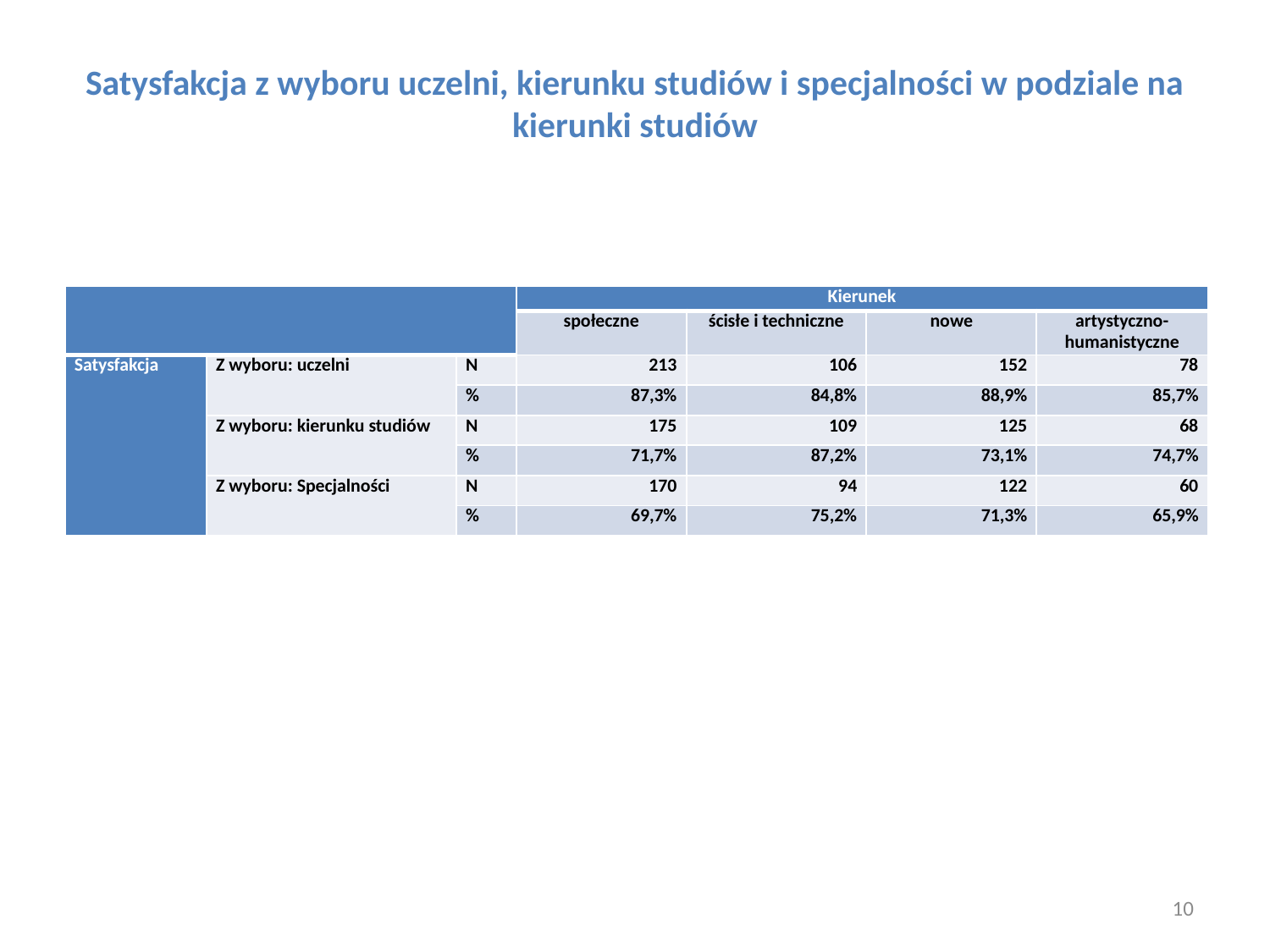

# Satysfakcja z wyboru uczelni, kierunku studiów i specjalności w podziale na kierunki studiów
|  |  |  | Kierunek |  |  |  |
| --- | --- | --- | --- | --- | --- | --- |
|  |  |  | społeczne | ścisłe i techniczne | nowe | artystyczno-humanistyczne |
| Satysfakcja | Z wyboru: uczelni | N | 213 | 106 | 152 | 78 |
|  |  | % | 87,3% | 84,8% | 88,9% | 85,7% |
|  | Z wyboru: kierunku studiów | N | 175 | 109 | 125 | 68 |
|  |  | % | 71,7% | 87,2% | 73,1% | 74,7% |
|  | Z wyboru: Specjalności | N | 170 | 94 | 122 | 60 |
|  |  | % | 69,7% | 75,2% | 71,3% | 65,9% |
10